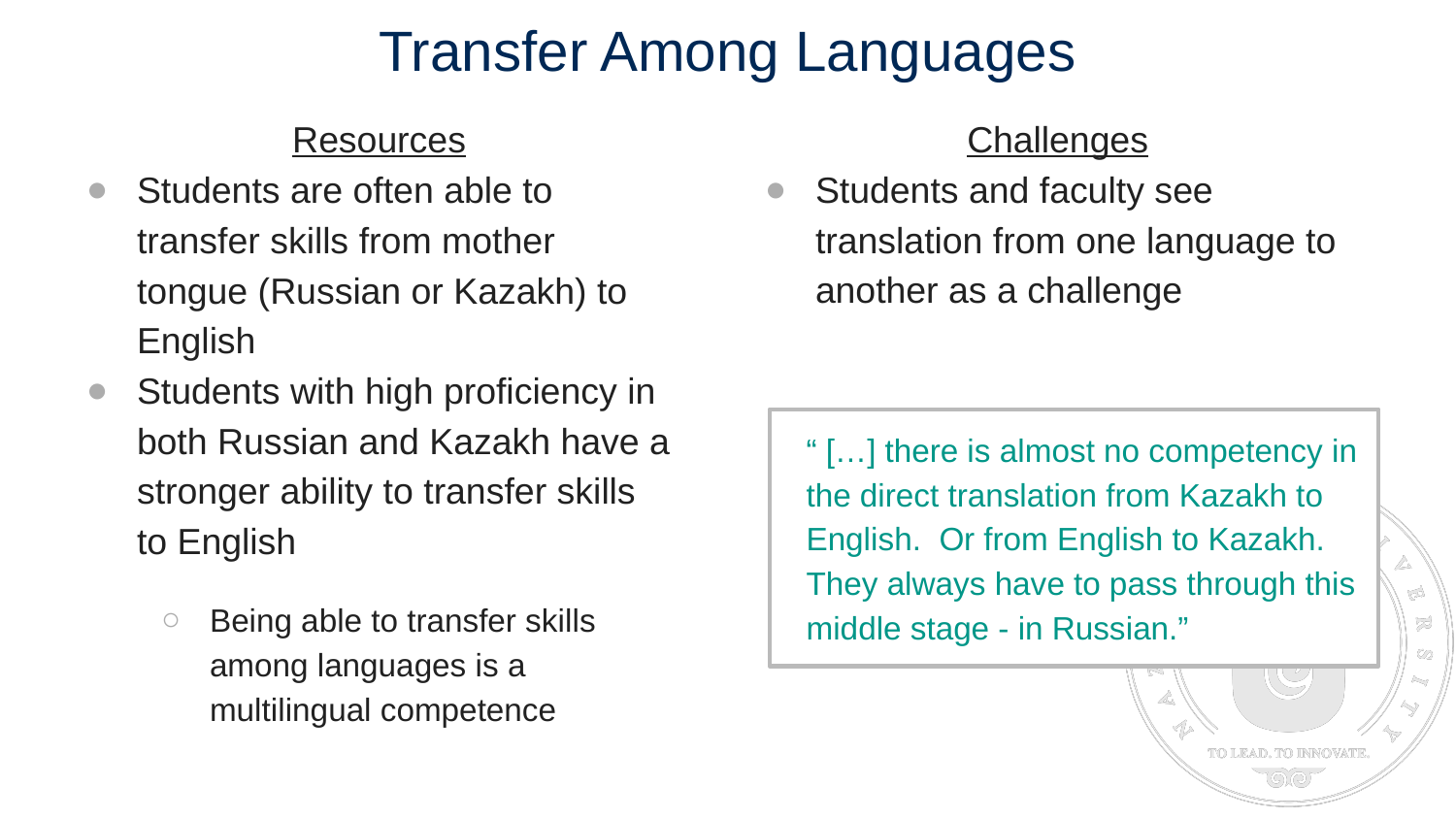

# Transfer Among Languages
Resources
Students are often able to transfer skills from mother tongue (Russian or Kazakh) to English
Students with high proficiency in both Russian and Kazakh have a stronger ability to transfer skills to English
Being able to transfer skills among languages is a  multilingual competence

Challenges
Students and faculty see translation from one language to another as a challenge

“ […] there is almost no competency in the direct translation from Kazakh to English.  Or from English to Kazakh.  They always have to pass through this middle stage - in Russian.”